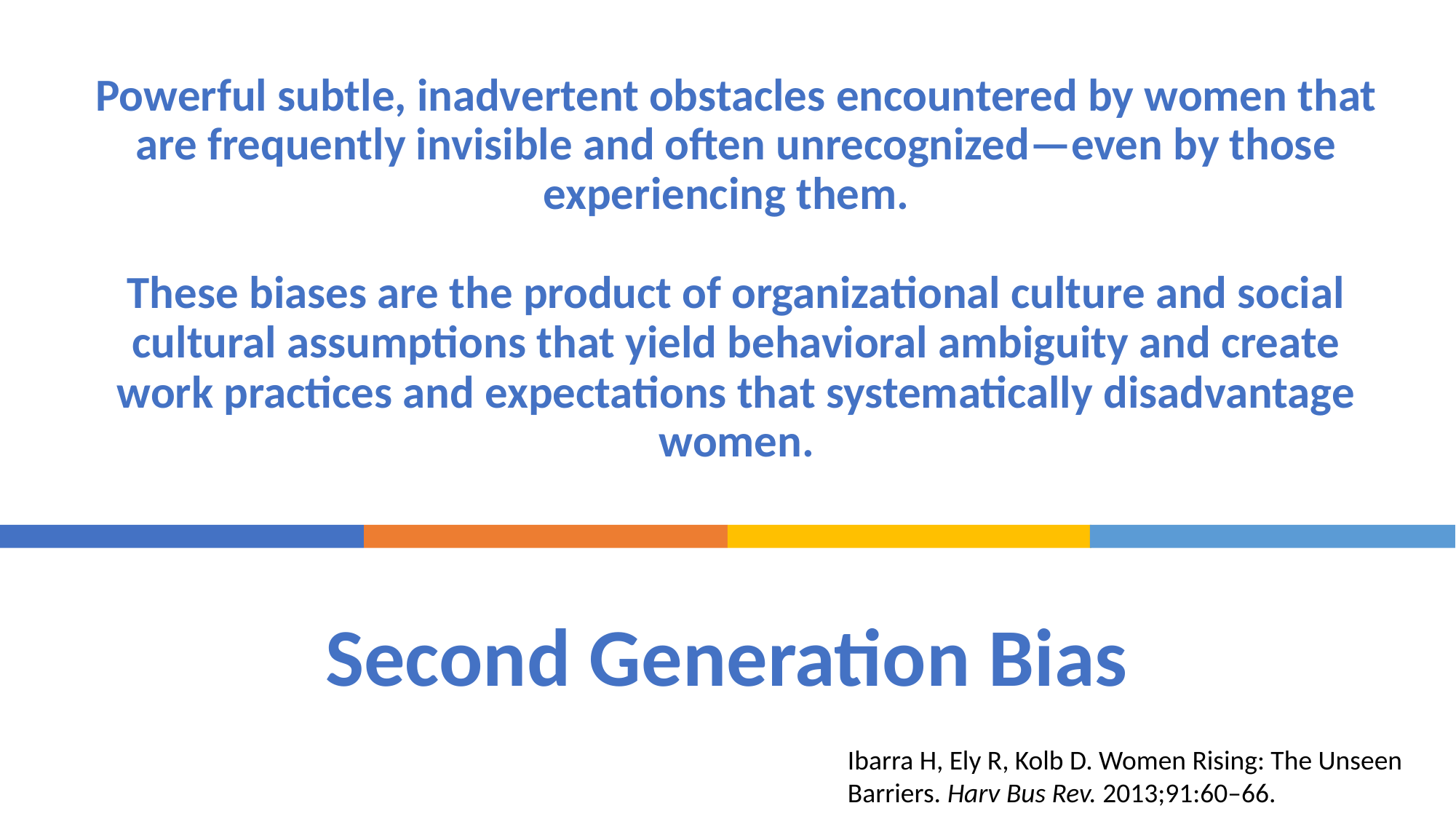

# Powerful subtle, inadvertent obstacles encountered by women that are frequently invisible and often unrecognized—even by those experiencing them. These biases are the product of organizational culture and social cultural assumptions that yield behavioral ambiguity and create work practices and expectations that systematically disadvantage women.
Second Generation Bias
Ibarra H, Ely R, Kolb D. Women Rising: The Unseen Barriers. Harv Bus Rev. 2013;91:60–66.